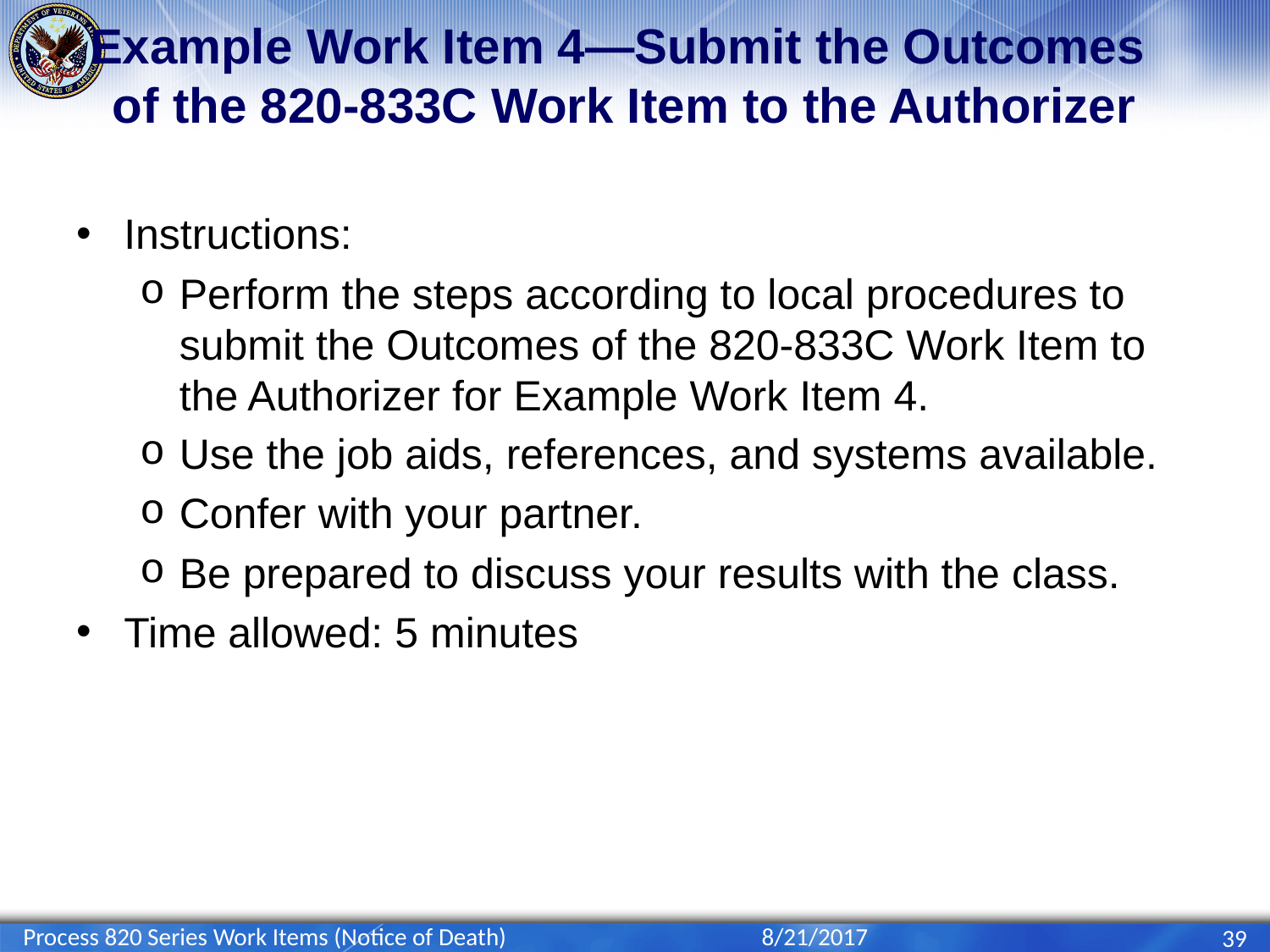

# Example Work Item 4—Submit the Outcomes of the 820-833C Work Item to the Authorizer
Instructions:
Perform the steps according to local procedures to submit the Outcomes of the 820-833C Work Item to the Authorizer for Example Work Item 4.
Use the job aids, references, and systems available.
Confer with your partner.
Be prepared to discuss your results with the class.
Time allowed: 5 minutes
Process 820 Series Work Items (Notice of Death)
8/21/2017
39